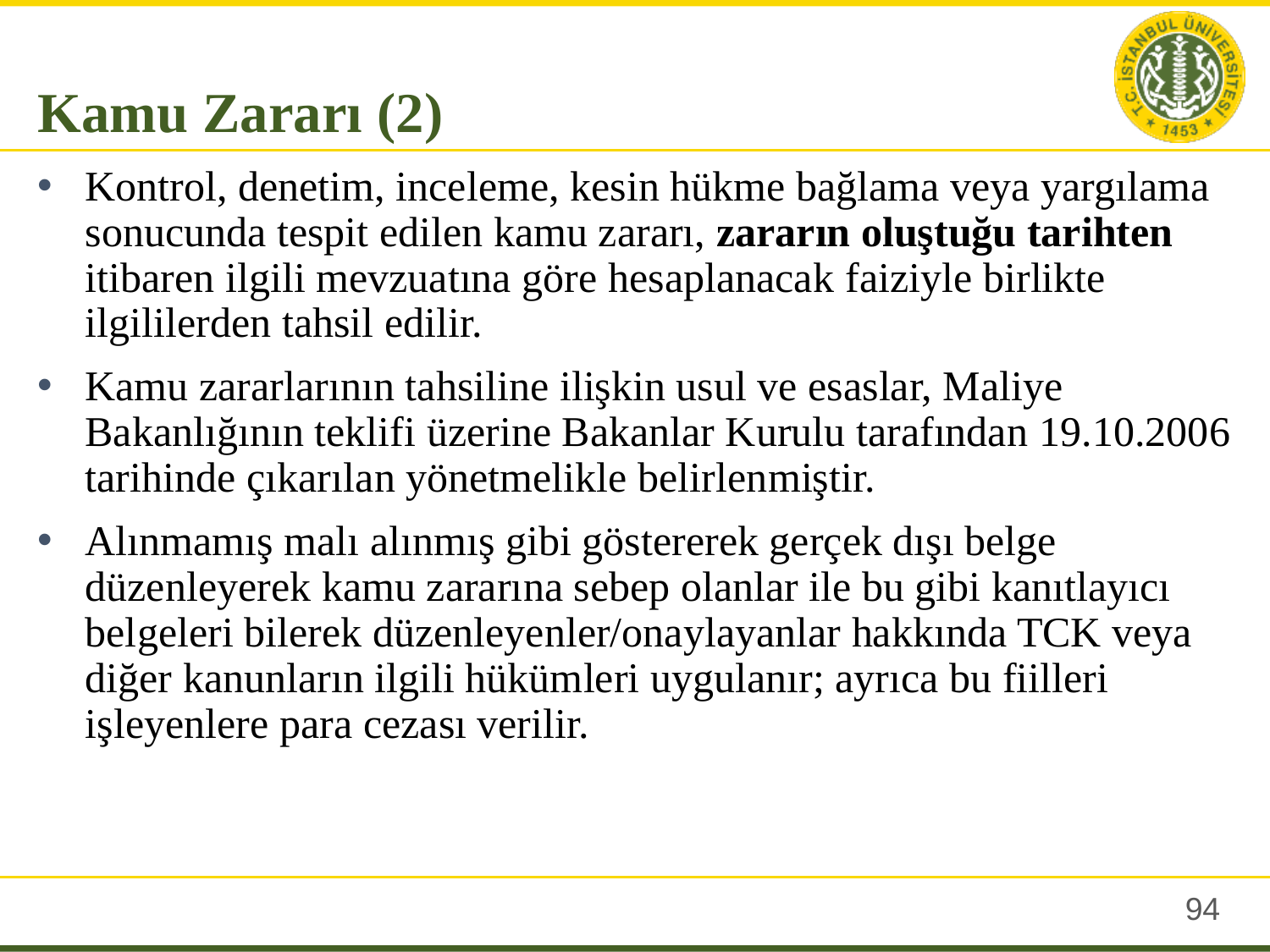

Kamu Zararı (2)
Kontrol, denetim, inceleme, kesin hükme bağlama veya yargılama sonucunda tespit edilen kamu zararı, zararın oluştuğu tarihten itibaren ilgili mevzuatına göre hesaplanacak faiziyle birlikte ilgililerden tahsil edilir.
Kamu zararlarının tahsiline ilişkin usul ve esaslar, Maliye Bakanlığının teklifi üzerine Bakanlar Kurulu tarafından 19.10.2006 tarihinde çıkarılan yönetmelikle belirlenmiştir.
Alınmamış malı alınmış gibi göstererek gerçek dışı belge düzenleyerek kamu zararına sebep olanlar ile bu gibi kanıtlayıcı belgeleri bilerek düzenleyenler/onaylayanlar hakkında TCK veya diğer kanunların ilgili hükümleri uygulanır; ayrıca bu fiilleri işleyenlere para cezası verilir.

94